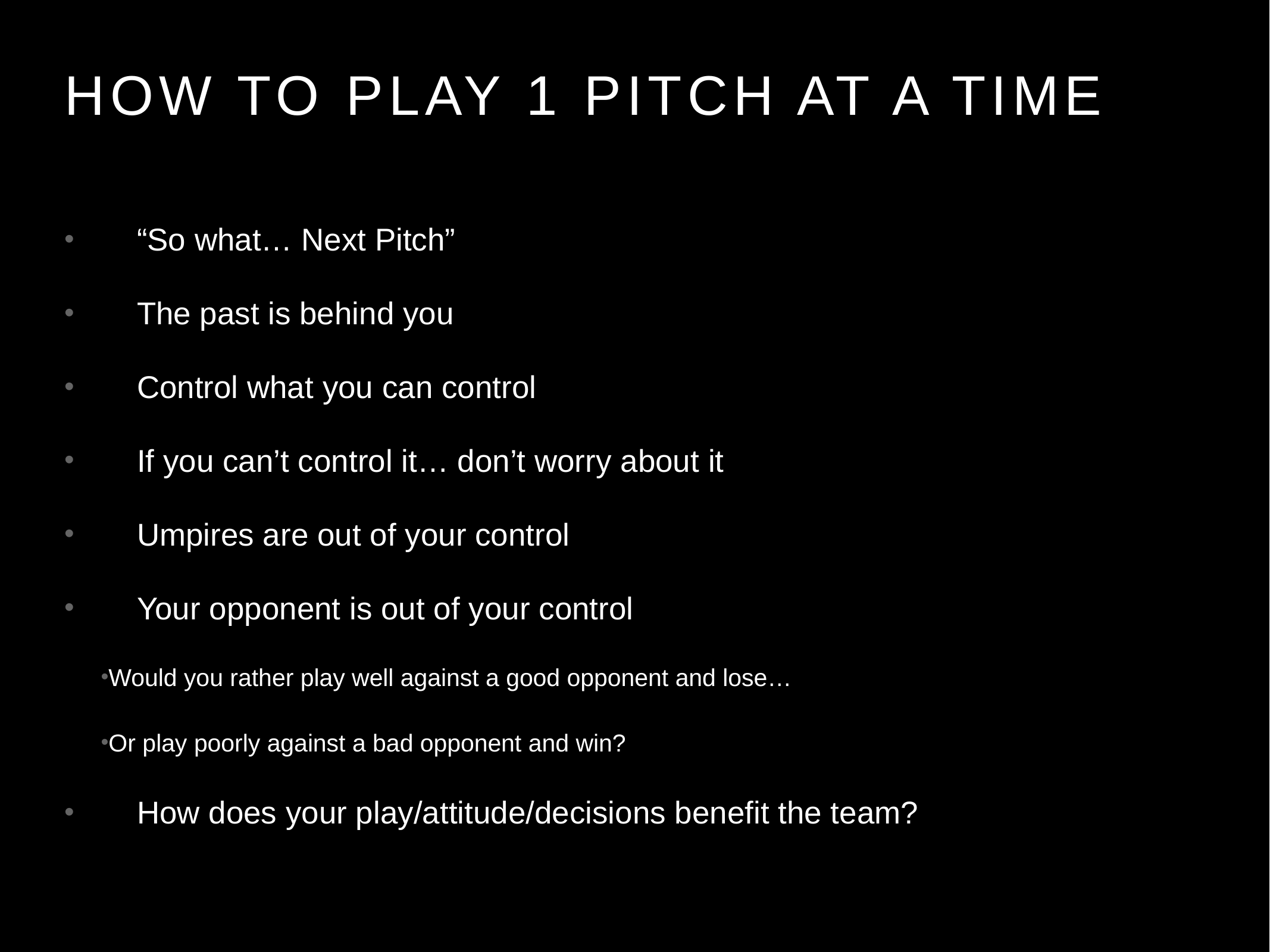

# HOW TO PLAY 1 PITCH AT A TIME
“So what… Next Pitch”
The past is behind you
Control what you can control
If you can’t control it… don’t worry about it
Umpires are out of your control
Your opponent is out of your control
Would you rather play well against a good opponent and lose…
Or play poorly against a bad opponent and win?
How does your play/attitude/decisions benefit the team?